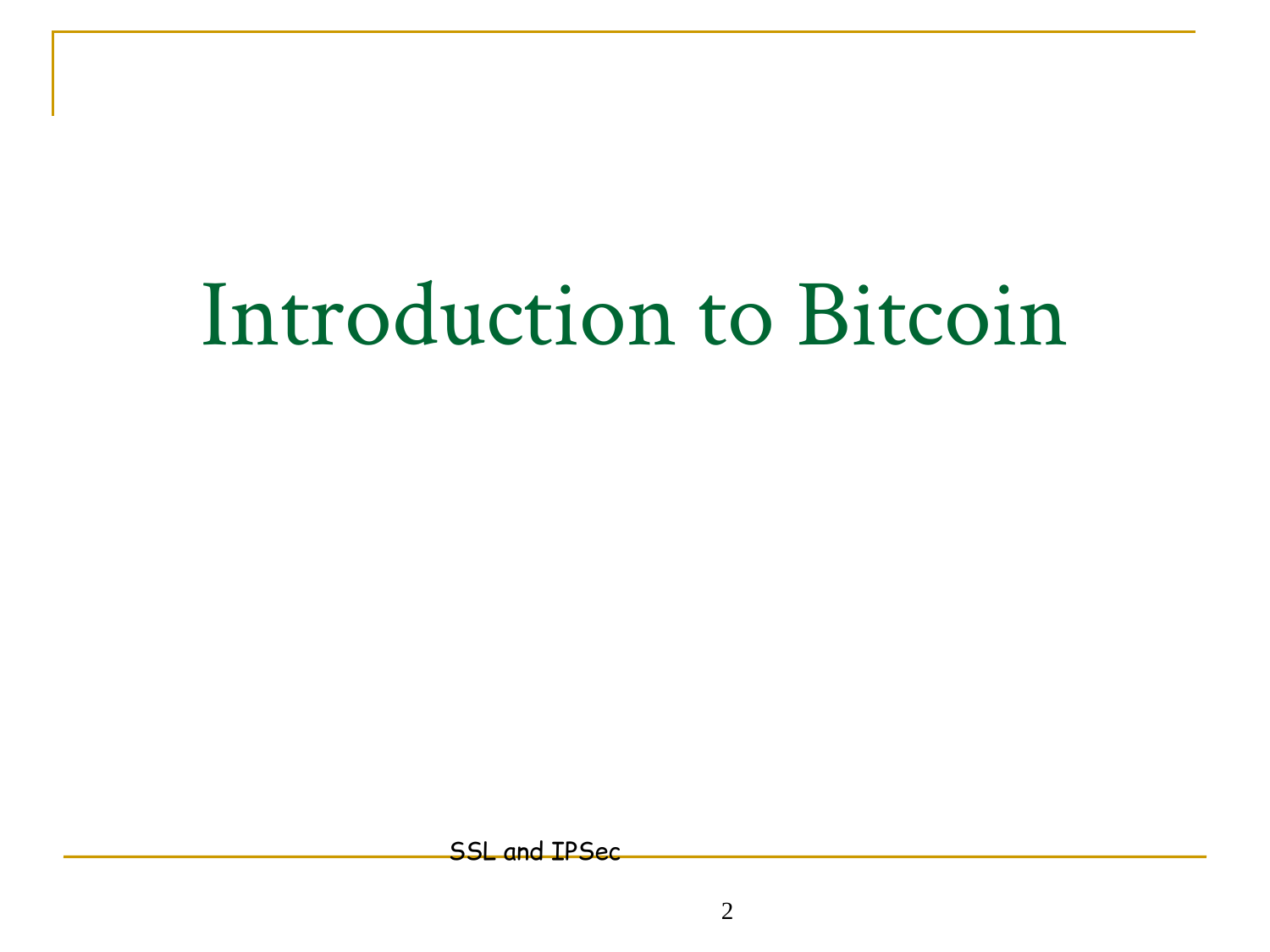

# Introduction to Bitcoin
SSL and IPSec                                                                                                        2